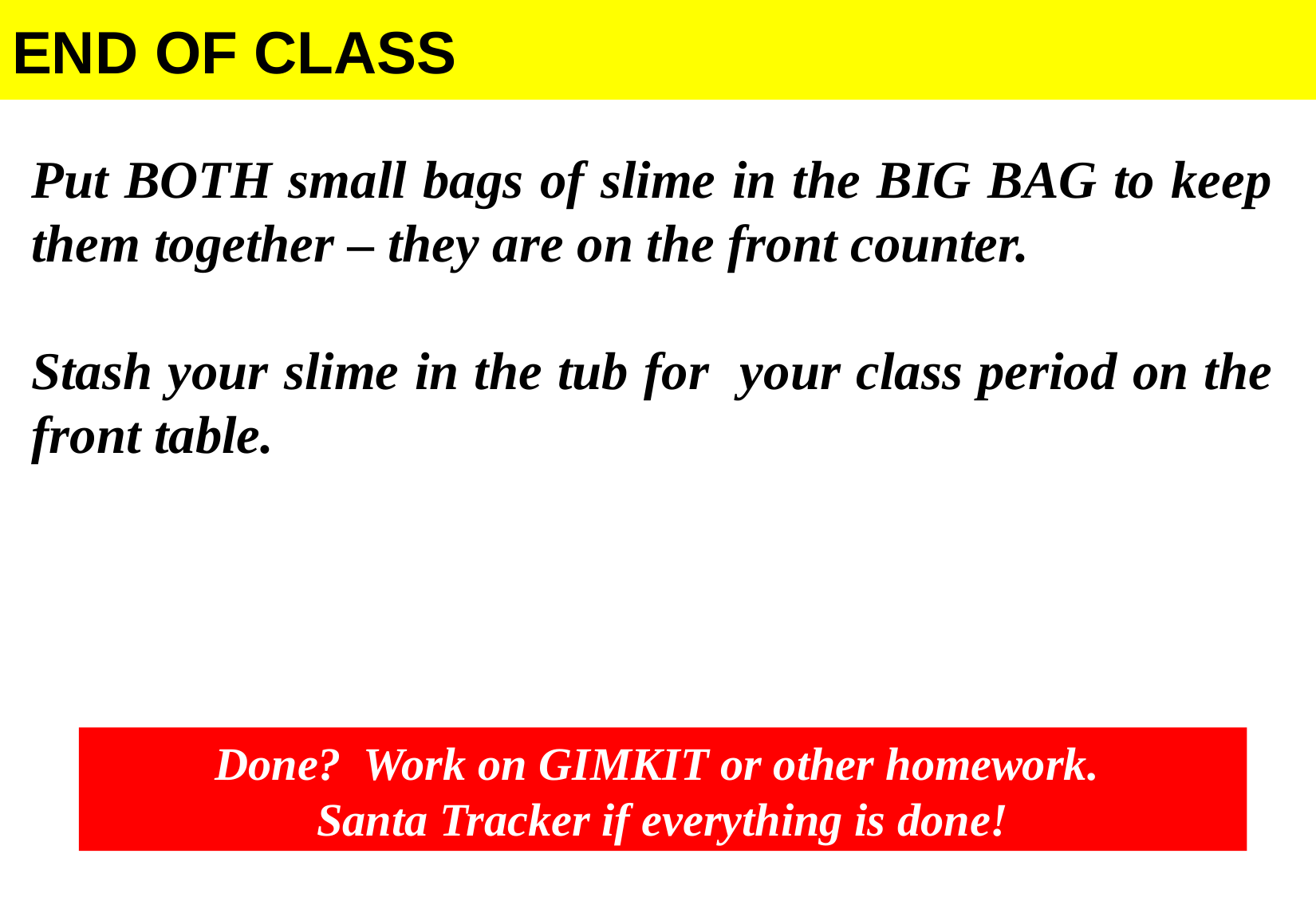

# END OF CLASS
Put BOTH small bags of slime in the BIG BAG to keep them together – they are on the front counter.

Stash your slime in the tub for  your class period on the front table.

Done?  Work on GIMKIT or other homework.
Santa Tracker if everything is done!